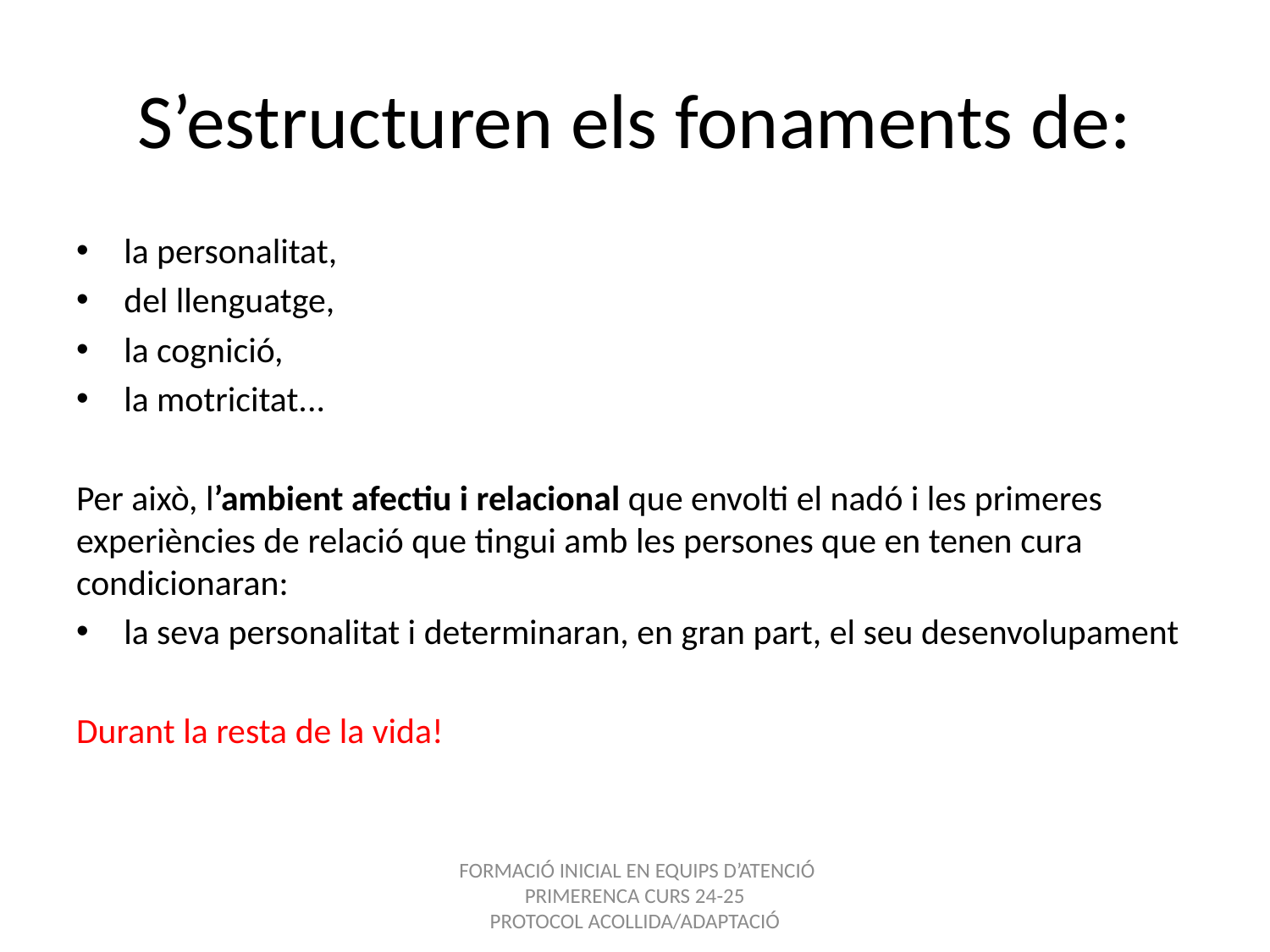

# S’estructuren els fonaments de:
la personalitat,
del llenguatge,
la cognició,
la motricitat...

Per això, l’ambient afectiu i relacional que envolti el nadó i les primeres experiències de relació que tingui amb les persones que en tenen cura condicionaran:
la seva personalitat i determinaran, en gran part, el seu desenvolupament

Durant la resta de la vida!
 FORMACIÓ INICIAL EN EQUIPS D’ATENCIÓ PRIMERENCA CURS 24-25
PROTOCOL ACOLLIDA/ADAPTACIÓ